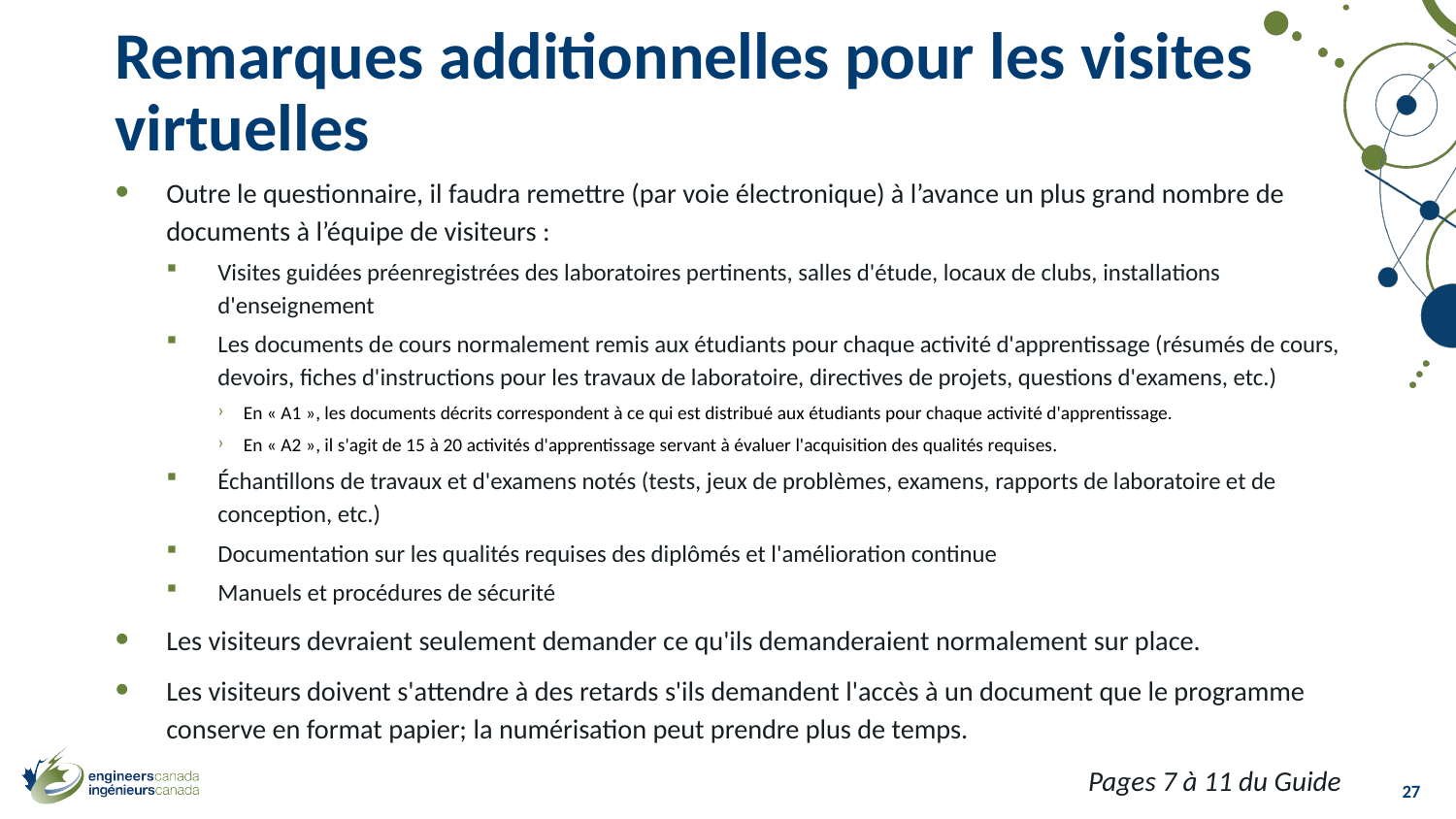

# Remarques additionnelles pour les visites virtuelles
Outre le questionnaire, il faudra remettre (par voie électronique) à l’avance un plus grand nombre de documents à l’équipe de visiteurs :
Visites guidées préenregistrées des laboratoires pertinents, salles d'étude, locaux de clubs, installations d'enseignement
Les documents de cours normalement remis aux étudiants pour chaque activité d'apprentissage (résumés de cours, devoirs, fiches d'instructions pour les travaux de laboratoire, directives de projets, questions d'examens, etc.)
En « A1 », les documents décrits correspondent à ce qui est distribué aux étudiants pour chaque activité d'apprentissage.
En « A2 », il s'agit de 15 à 20 activités d'apprentissage servant à évaluer l'acquisition des qualités requises.
Échantillons de travaux et d'examens notés (tests, jeux de problèmes, examens, rapports de laboratoire et de conception, etc.)
Documentation sur les qualités requises des diplômés et l'amélioration continue
Manuels et procédures de sécurité
Les visiteurs devraient seulement demander ce qu'ils demanderaient normalement sur place.
Les visiteurs doivent s'attendre à des retards s'ils demandent l'accès à un document que le programme conserve en format papier; la numérisation peut prendre plus de temps.
Pages 7 à 11 du Guide
27